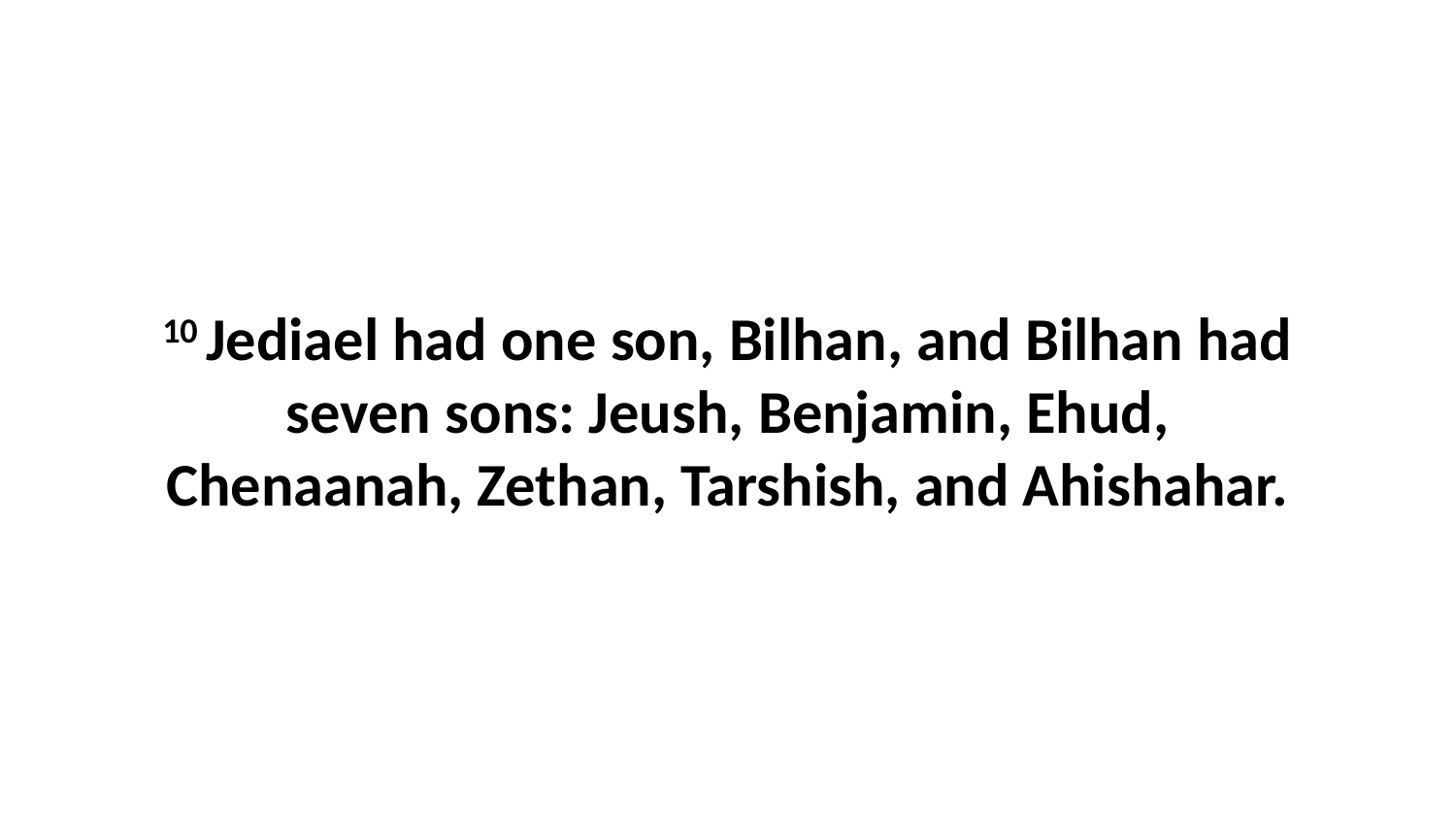

10 Jediael had one son, Bilhan, and Bilhan had seven sons: Jeush, Benjamin, Ehud, Chenaanah, Zethan, Tarshish, and Ahishahar.